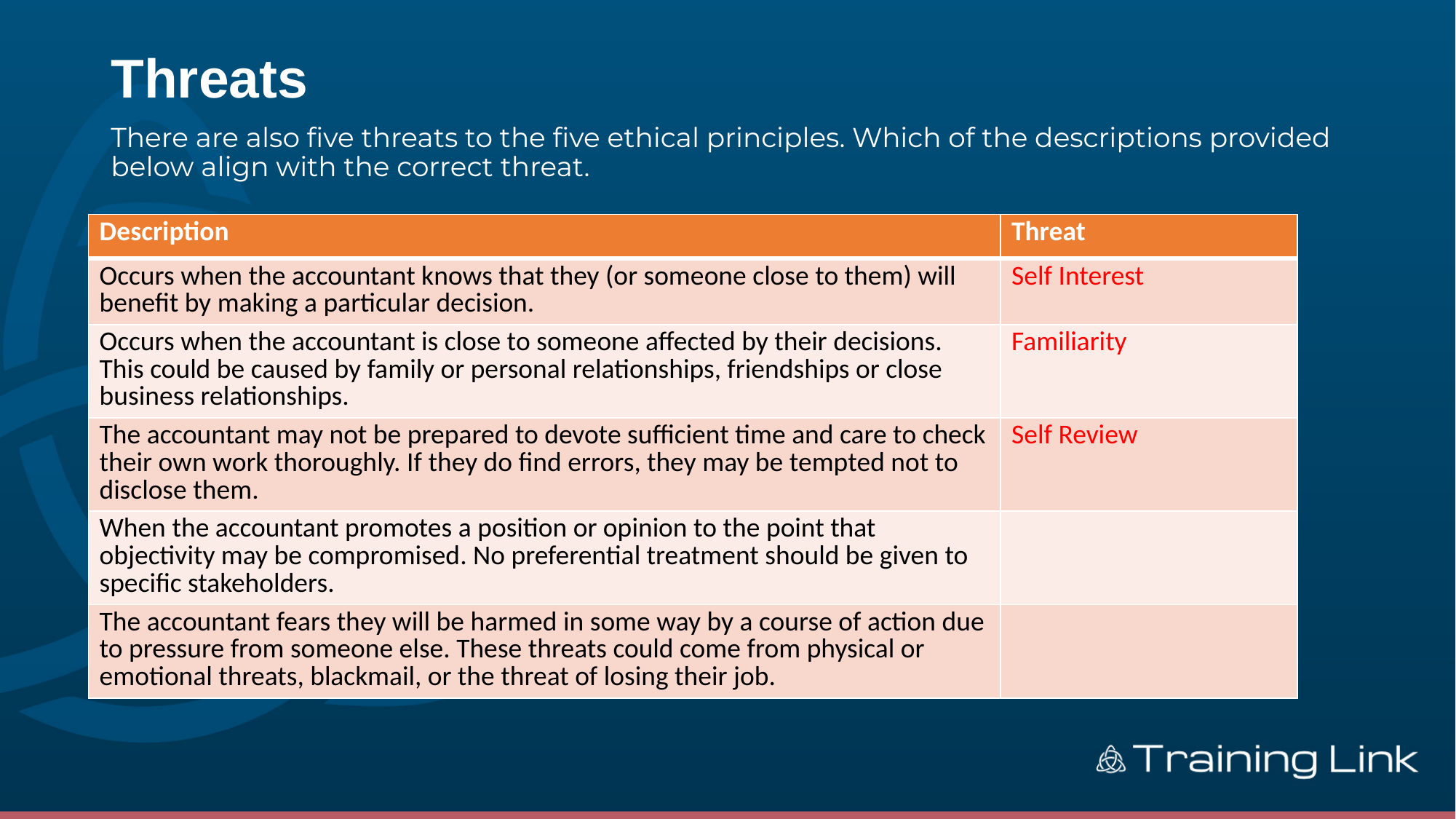

# Threats
There are also five threats to the five ethical principles. Which of the descriptions provided below align with the correct threat.

| Description | Threat |
| --- | --- |
| Occurs when the accountant knows that they (or someone close to them) will benefit by making a particular decision. | Self Interest |
| Occurs when the accountant is close to someone affected by their decisions. This could be caused by family or personal relationships, friendships or close business relationships. | Familiarity |
| The accountant may not be prepared to devote sufficient time and care to check their own work thoroughly. If they do find errors, they may be tempted not to disclose them. | Self Review |
| When the accountant promotes a position or opinion to the point that objectivity may be compromised. No preferential treatment should be given to specific stakeholders. |  |
| The accountant fears they will be harmed in some way by a course of action due to pressure from someone else. These threats could come from physical or emotional threats, blackmail, or the threat of losing their job. |  |